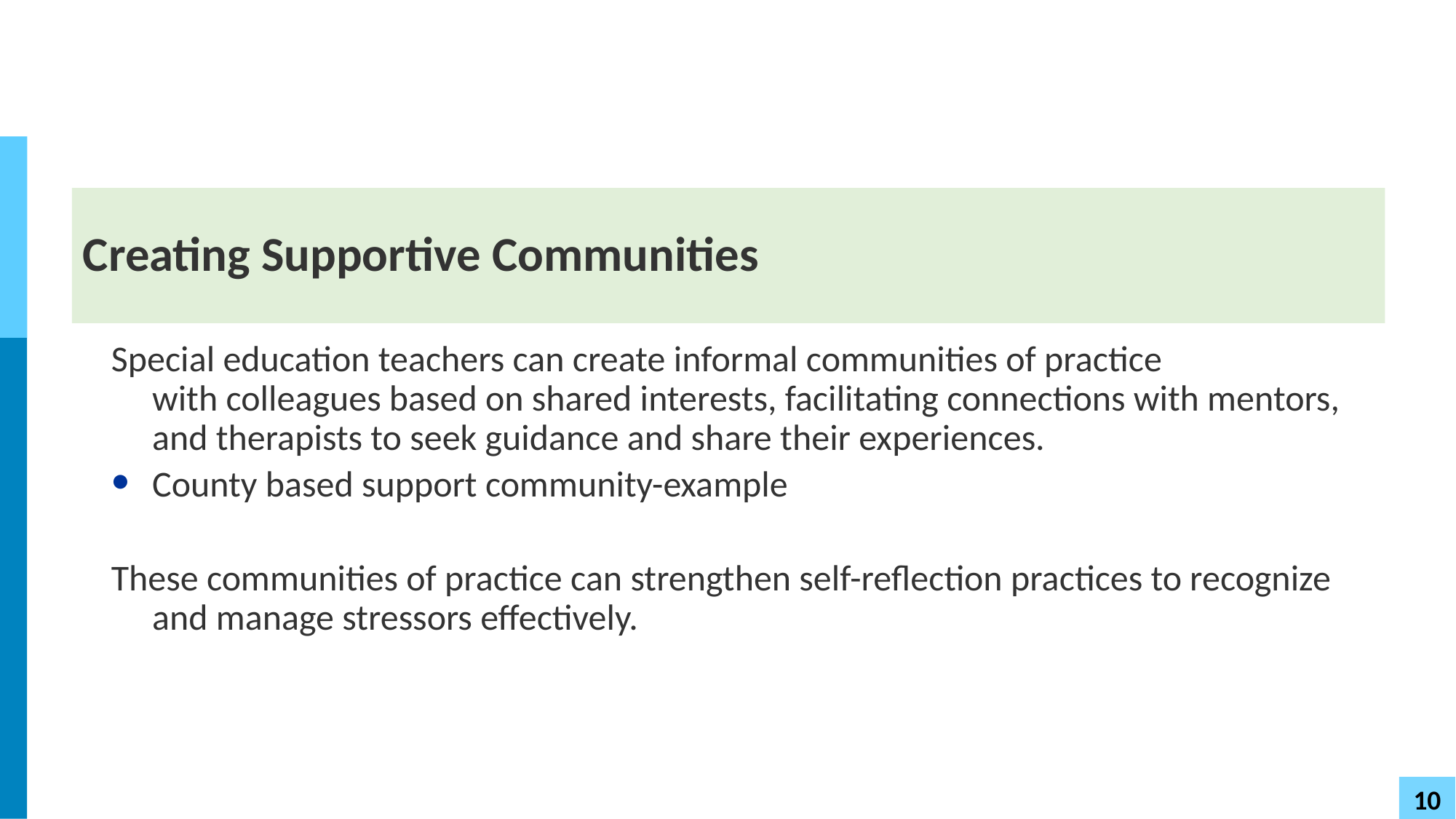

# Creating Supportive Communities
Special education teachers can create informal communities of practice with colleagues based on shared interests, facilitating connections with mentors, and therapists to seek guidance and share their experiences.
County based support community-example

These communities of practice can strengthen self-reflection practices to recognize and manage stressors effectively.